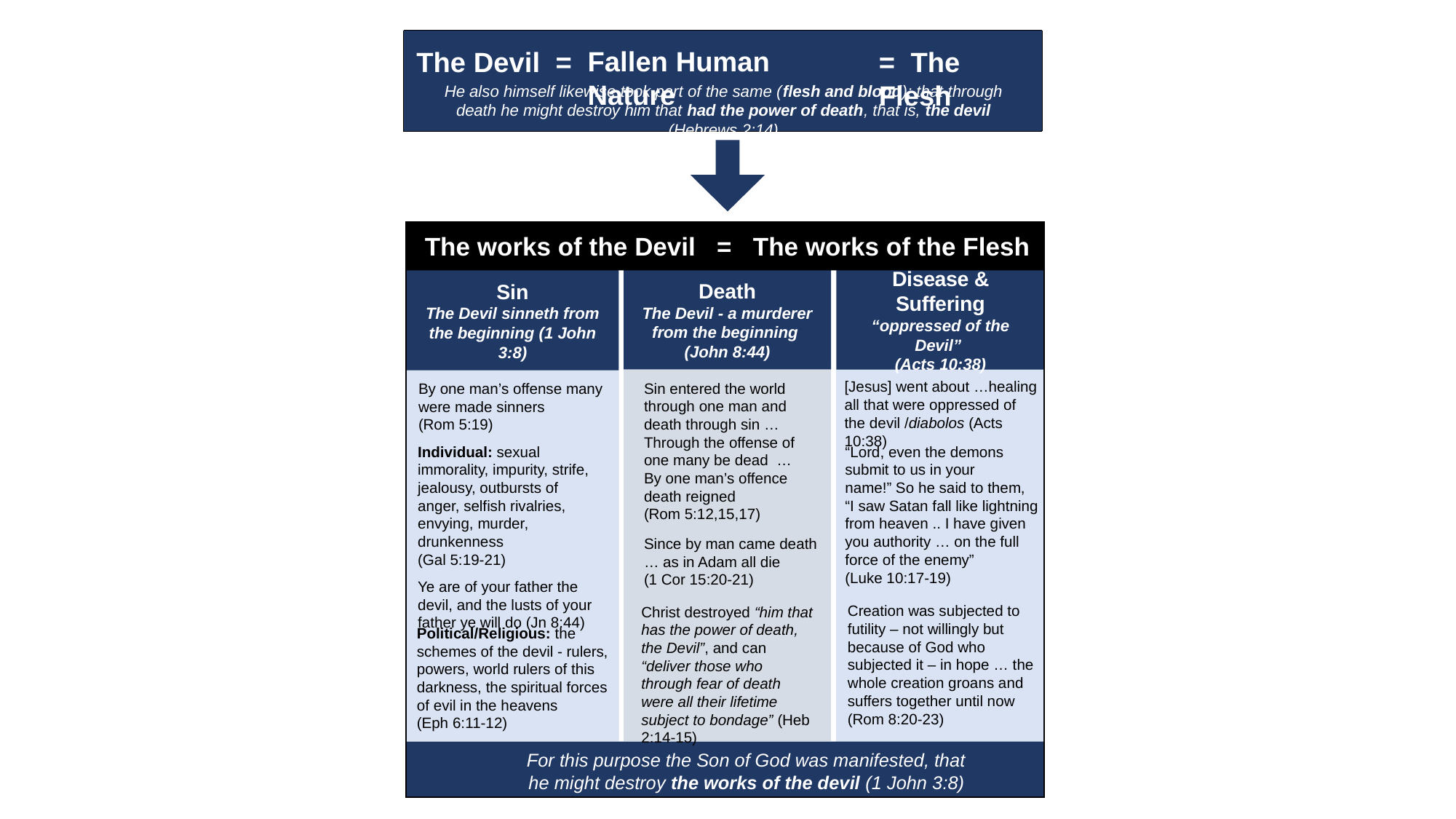

Fallen Human Nature
The Devil  =
=  The Flesh
He also himself likewise took part of the same (flesh and blood); that through death he might destroy him that had the power of death, that is, the devil (Hebrews 2:14)

The works of the Devil   =   The works of the Flesh
Sin
The Devil sinneth from the beginning (1 John 3:8)
Disease & Suffering
“oppressed of the Devil”
(Acts 10:38)
Death
The Devil - a murderer from the beginning
(John 8:44)

[Jesus] went about …healing all that were oppressed of the devil /diabolos (Acts 10:38)
Sin entered the world through one man and death through sin … Through the offense of
one many be dead  …
By one man’s offence death reigned
(Rom 5:12,15,17)
Since by man came death … as in Adam all die
(1 Cor 15:20-21)
By one man’s offense many were made sinners
(Rom 5:19)
Individual: sexual immorality, impurity, strife, jealousy, outbursts of anger, selfish rivalries, envying, murder, drunkenness
(Gal 5:19-21)
Ye are of your father the devil, and the lusts of your father ye will do (Jn 8:44)
“Lord, even the demons submit to us in your name!” So he said to them,
“I saw Satan fall like lightning from heaven .. I have given you authority … on the full force of the enemy”
(Luke 10:17-19)
Creation was subjected to futility – not willingly but because of God who subjected it – in hope … the whole creation groans and suffers together until now (Rom 8:20-23)
Christ destroyed “him that has the power of death, the Devil”, and can “deliver those who through fear of death were all their lifetime subject to bondage” (Heb 2:14-15)
Political/Religious: the schemes of the devil - rulers, powers, world rulers of this darkness, the spiritual forces of evil in the heavens
(Eph 6:11-12)

For this purpose the Son of God was manifested, that he might destroy the works of the devil (1 John 3:8)